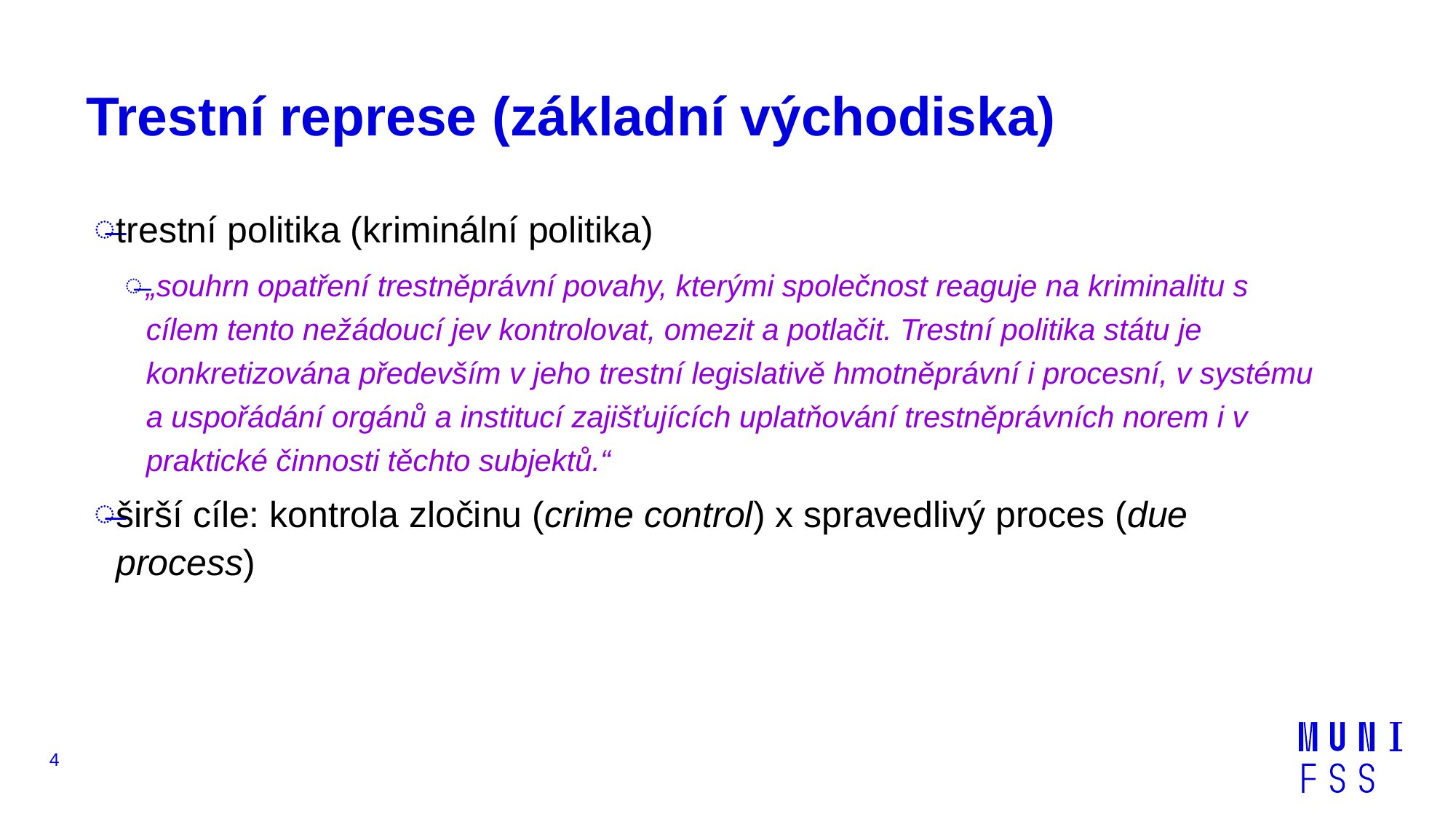

# Trestní represe (základní východiska)
trestní politika (kriminální politika)
„souhrn opatření trestněprávní povahy, kterými společnost reaguje na kriminalitu s cílem tento nežádoucí jev kontrolovat, omezit a potlačit. Trestní politika státu je konkretizována především v jeho trestní legislativě hmotněprávní i procesní, v systému a uspořádání orgánů a institucí zajišťujících uplatňování trestněprávních norem i v praktické činnosti těchto subjektů.“
širší cíle: kontrola zločinu (crime control) x spravedlivý proces (due process)
4